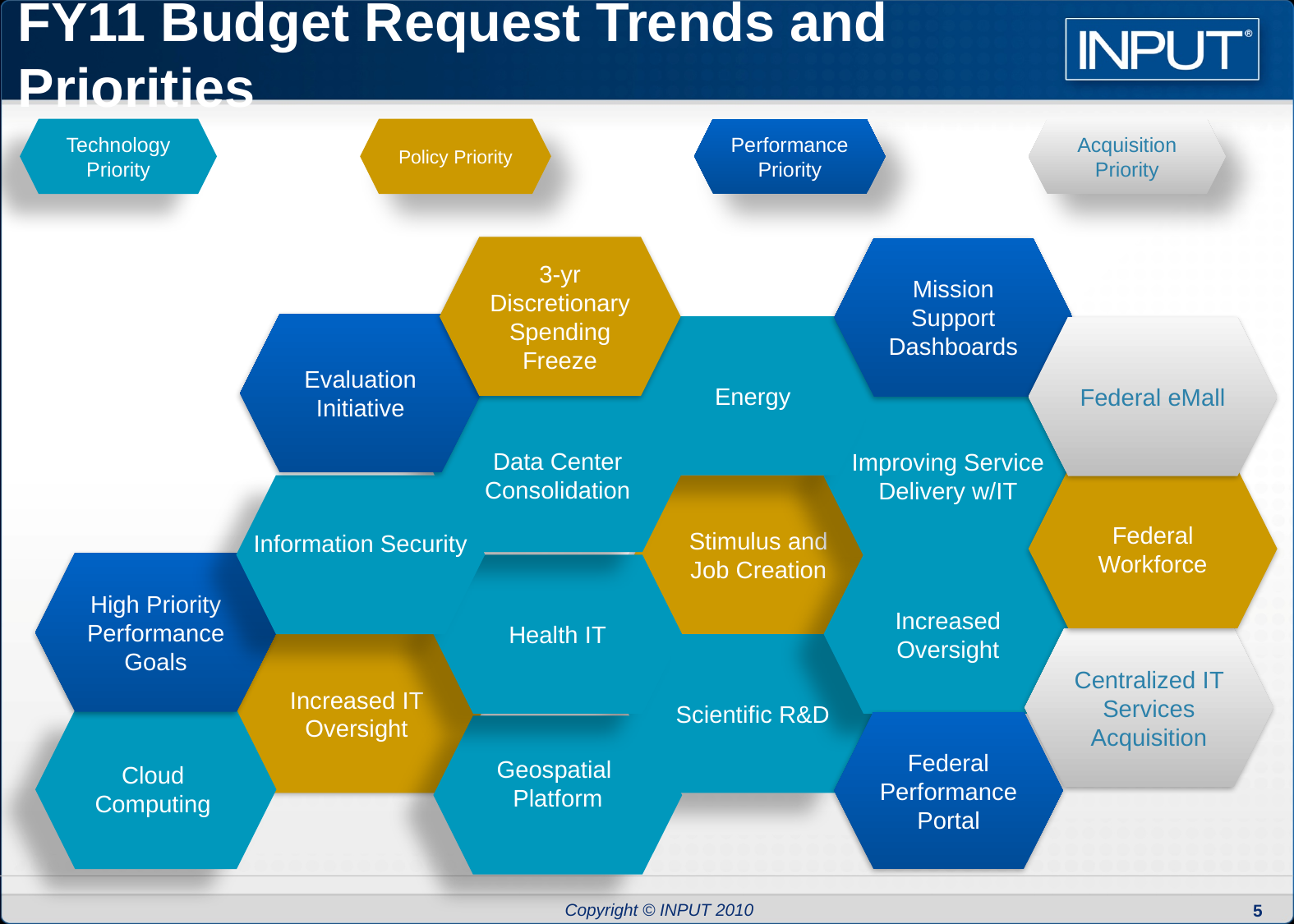

# FY11 Budget Request Trends and Priorities
Technology Priority
Policy Priority
Performance Priority
Acquisition Priority
3-yr Discretionary Spending Freeze
Mission Support Dashboards
Evaluation Initiative

Federal eMall
Stimulus/Job Creation
Energy

Data Center Consolidation
Improving Service Delivery w/IT
Federal Workforce

Stimulus and Job Creation

Information Security
High Priority Performance Goals

Increased Oversight
Health IT
Centralized IT Services Acquisition
Increased IT Oversight

Scientific R&D

Federal Performance Portal

Geospatial
Platform
Cloud Computing
5